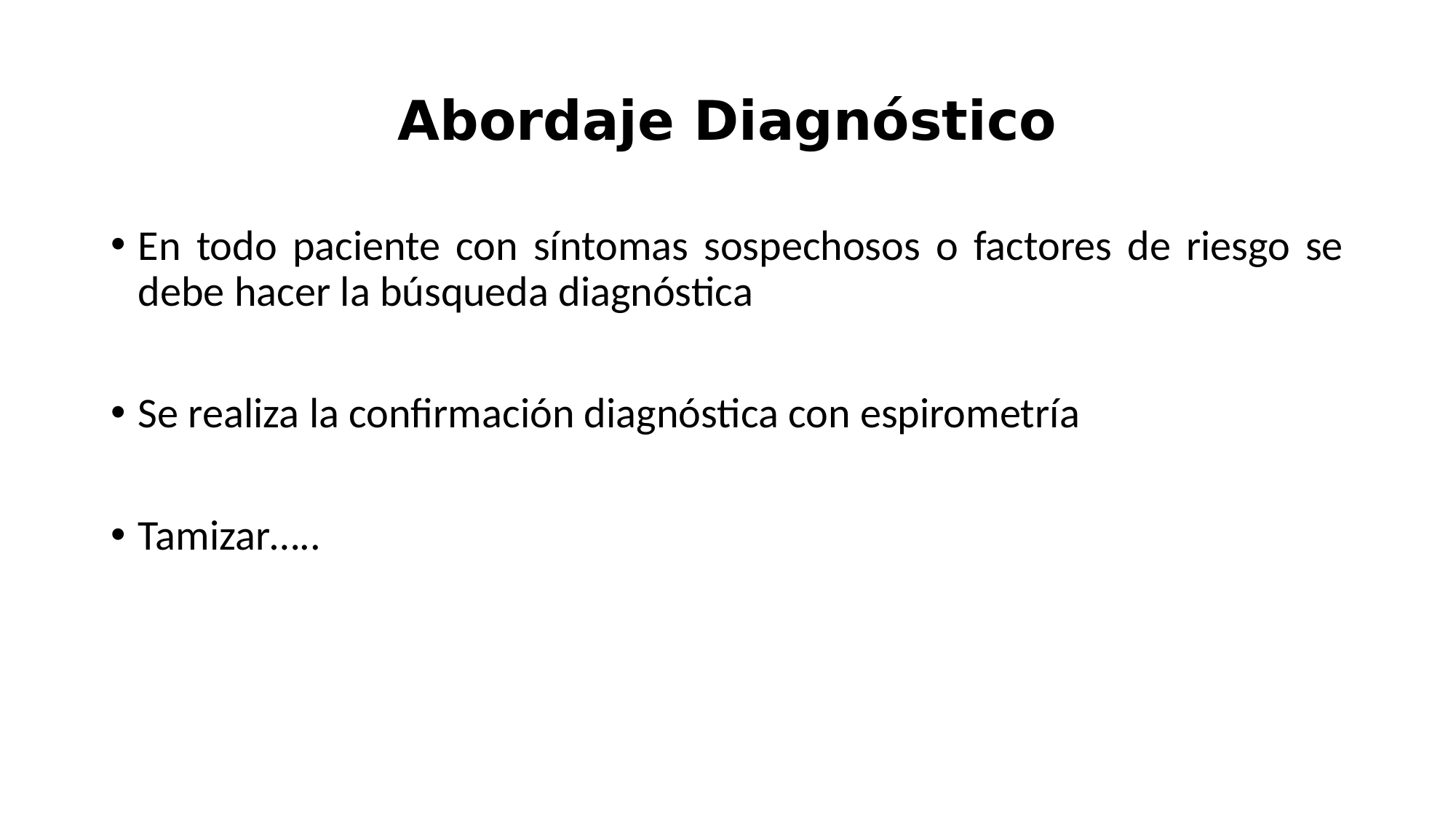

# Abordaje Diagnóstico
En todo paciente con síntomas sospechosos o factores de riesgo se debe hacer la búsqueda diagnóstica

Se realiza la confirmación diagnóstica con espirometría

Tamizar…..